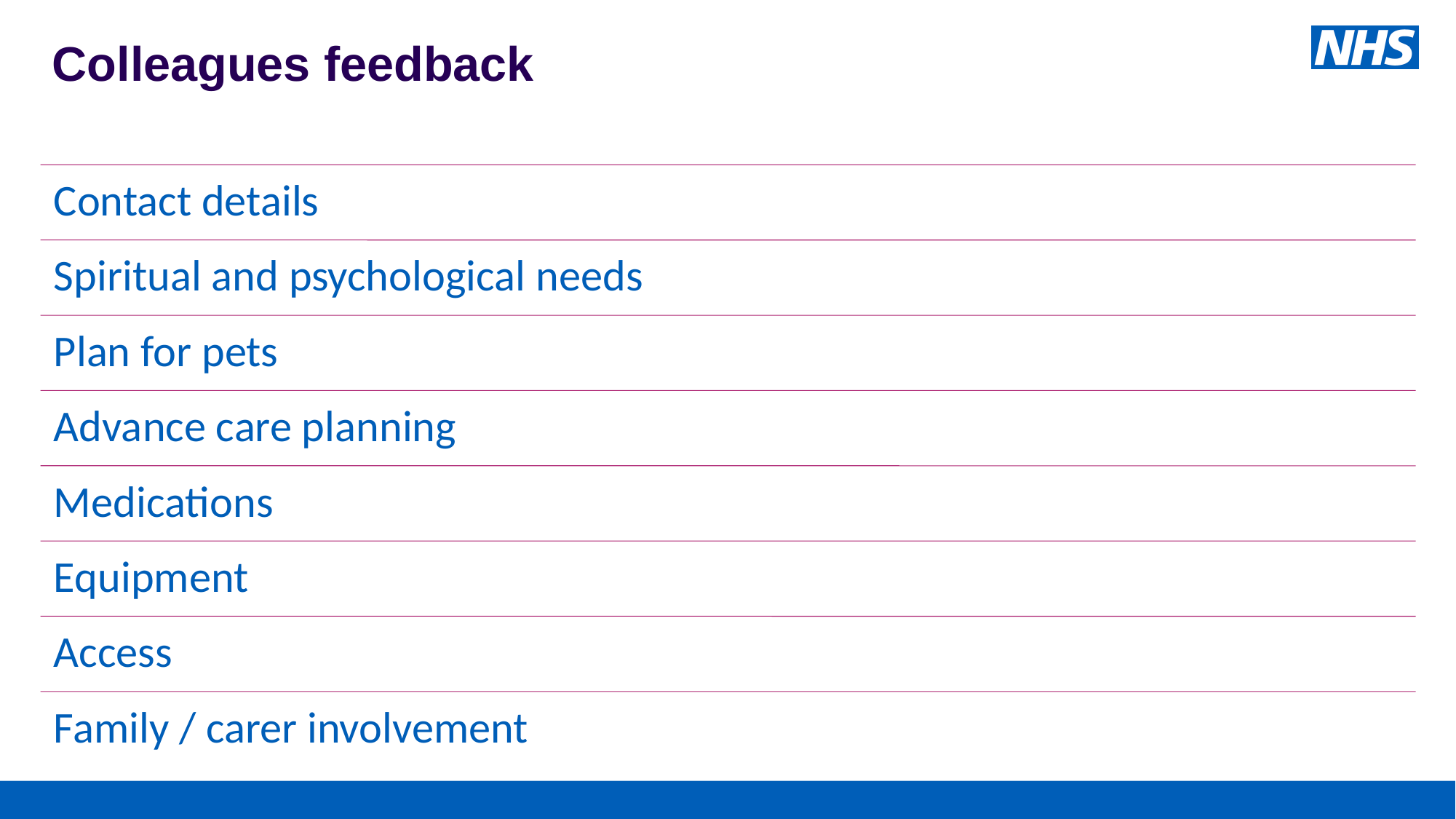

# Colleagues feedback
Contact details
Spiritual and psychological needs
Plan for pets
Advance care planning
Medications
Equipment
Access
Family / carer involvement